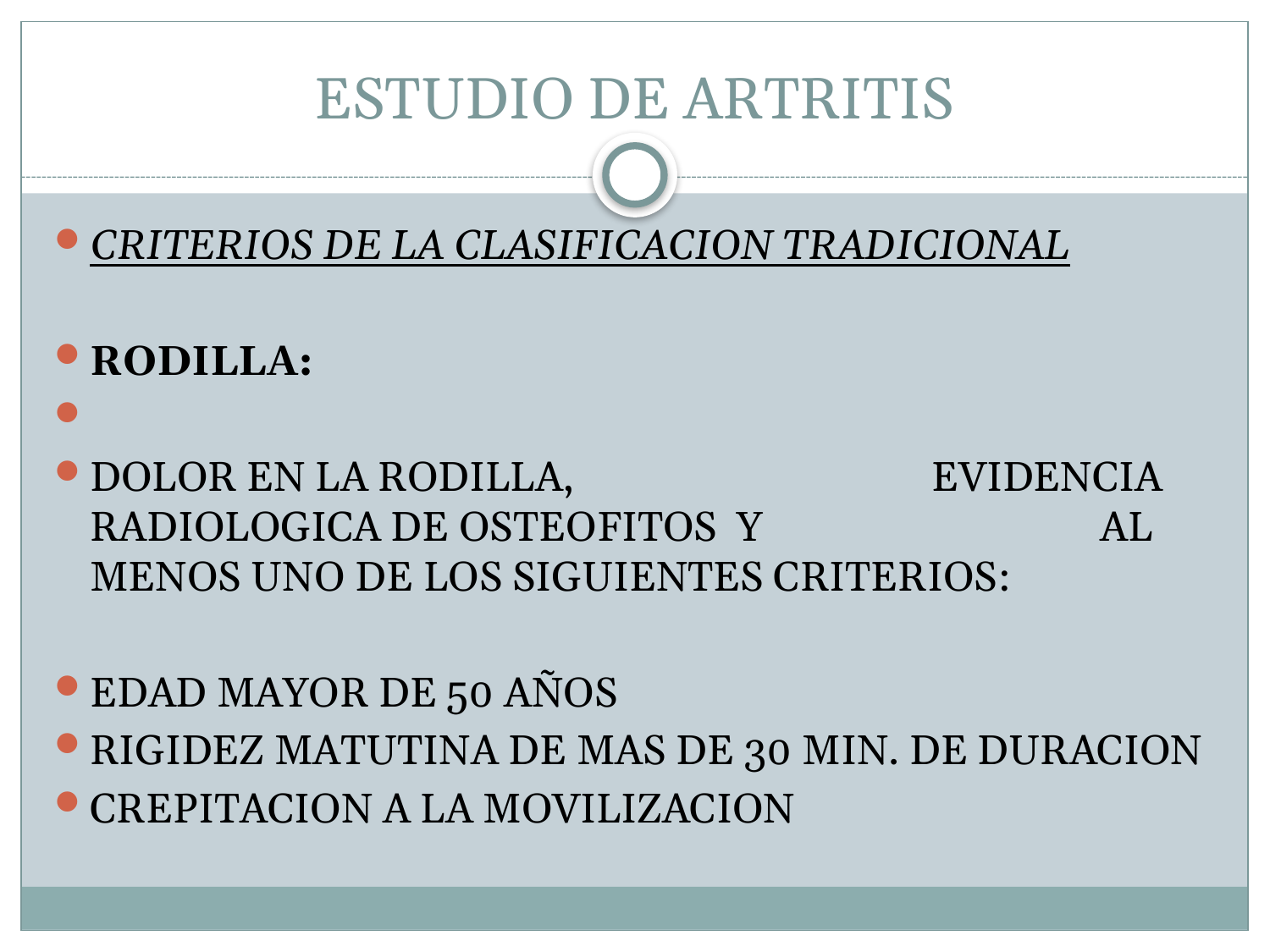

# ESTUDIO DE ARTRITIS
CRITERIOS DE LA CLASIFICACION TRADICIONAL

RODILLA:

DOLOR EN LA RODILLA,                                    EVIDENCIA RADIOLOGICA DE OSTEOFITOS  Y                                  AL MENOS UNO DE LOS SIGUIENTES CRITERIOS:

EDAD MAYOR DE 50 AÑOS
RIGIDEZ MATUTINA DE MAS DE 30 MIN. DE DURACION
CREPITACION A LA MOVILIZACION